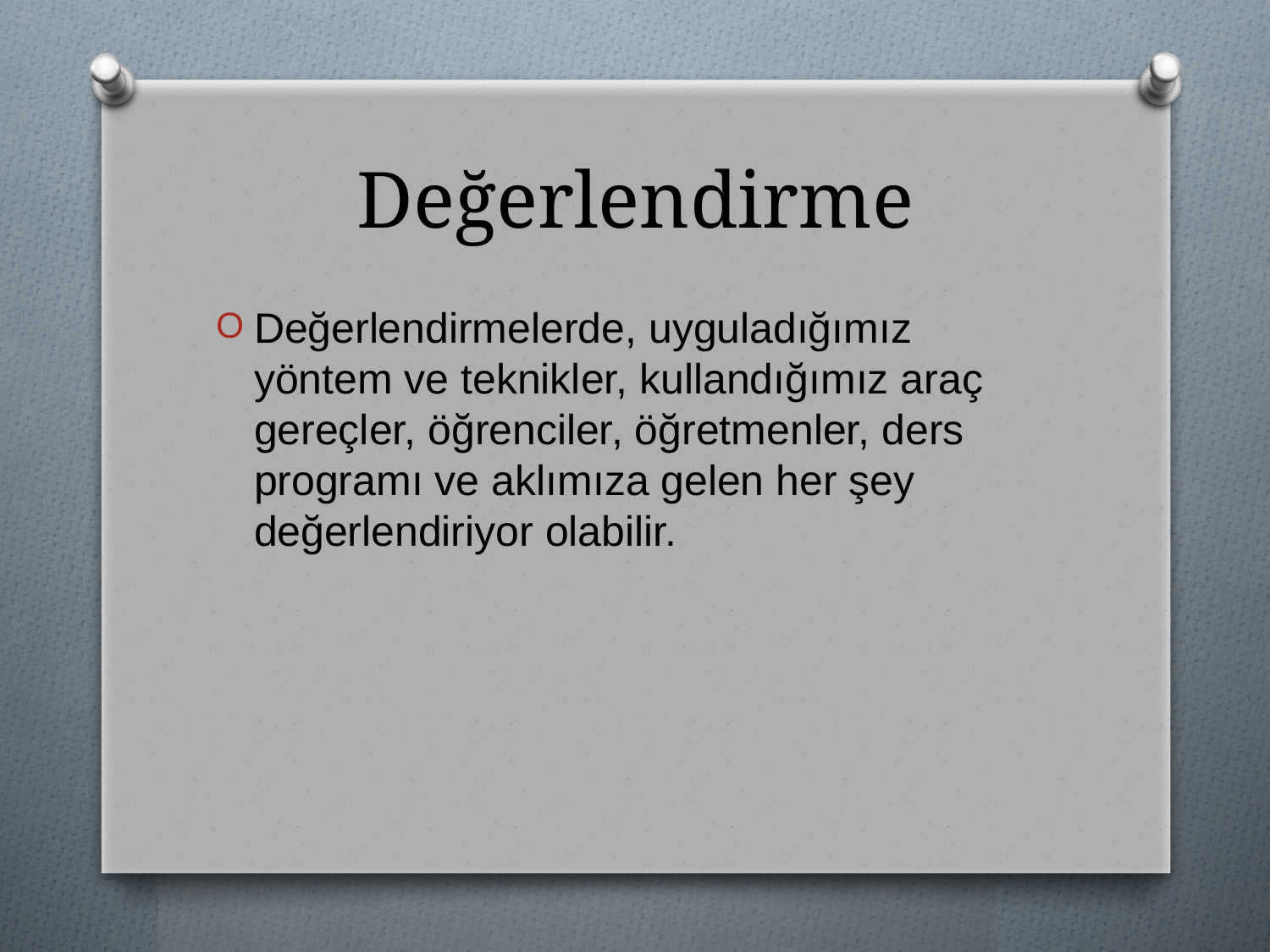

# Değerlendirme
Değerlendirmelerde, uyguladığımız yöntem ve teknikler, kullandığımız araç gereçler, öğrenciler, öğretmenler, ders programı ve aklımıza gelen her şey değerlendiriyor olabilir.